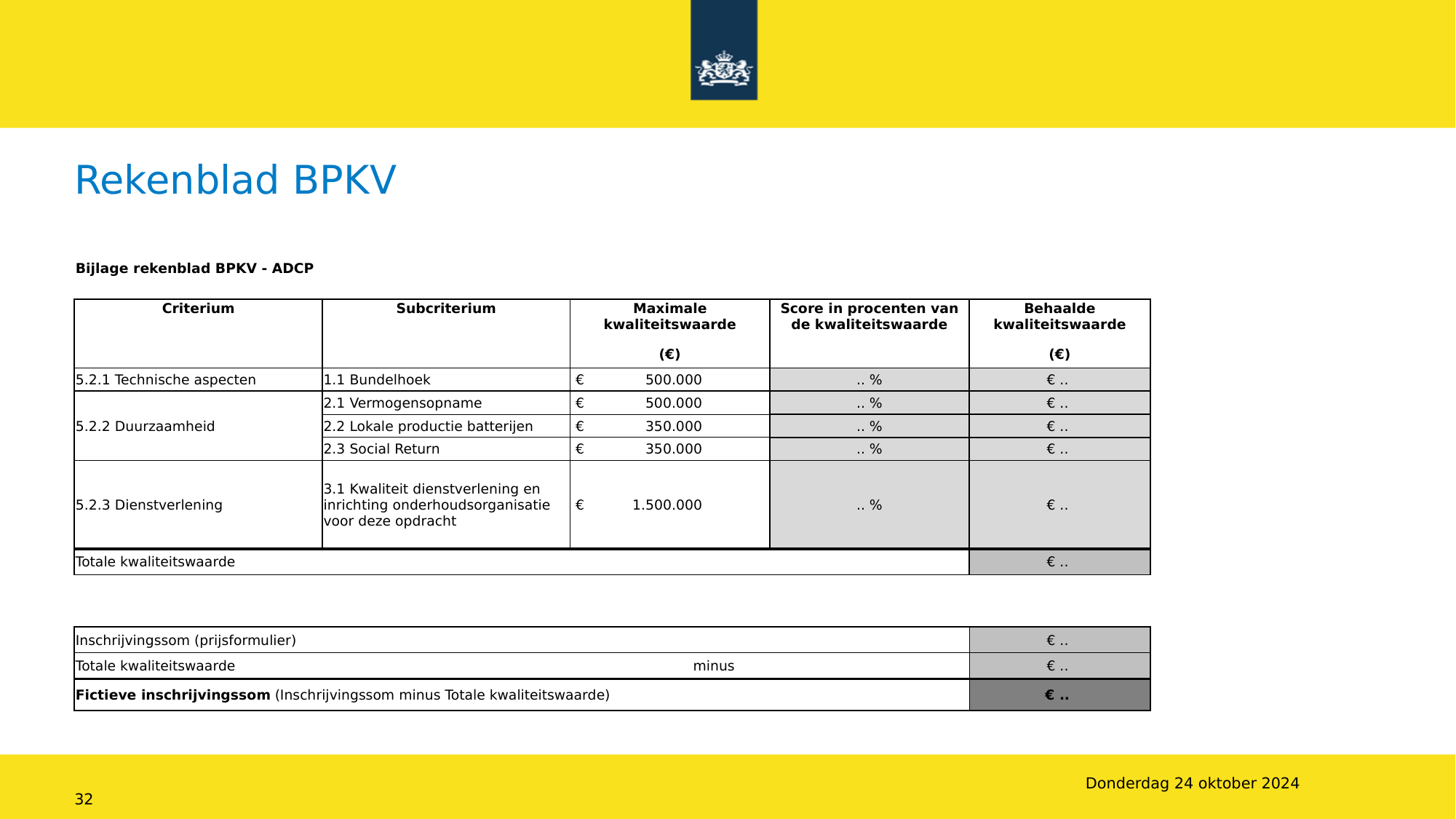

# Rekenblad BPKV
| Bijlage rekenblad BPKV - ADCP |  |  |  |  |
| --- | --- | --- | --- | --- |
|  |  |  |  |  |
| Criterium | Subcriterium | Maximale kwaliteitswaarde | Score in procenten van de kwaliteitswaarde | Behaalde kwaliteitswaarde |
|  |  | (€) |  | (€) |
| 5.2.1 Technische aspecten | 1.1 Bundelhoek | € 500.000 | .. % | € .. |
| 5.2.2 Duurzaamheid | 2.1 Vermogensopname | € 500.000 | .. % | € .. |
|  | 2.2 Lokale productie batterijen | € 350.000 | .. % | € .. |
|  | 2.3 Social Return | € 350.000 | .. % | € .. |
| 5.2.3 Dienstverlening | 3.1 Kwaliteit dienstverlening en inrichting onderhoudsorganisatie voor deze opdracht | € 1.500.000 | .. % | € .. |
| Totale kwaliteitswaarde |  |  |  | € .. |
|  |  |  |  |  |
| Inschrijvingssom (prijsformulier) |  |  |  | € .. |
| Totale kwaliteitswaarde minus |  |  |  | € .. |
| Fictieve inschrijvingssom (Inschrijvingssom minus Totale kwaliteitswaarde) |  |  |  | € .. |
Donderdag 24 oktober 2024